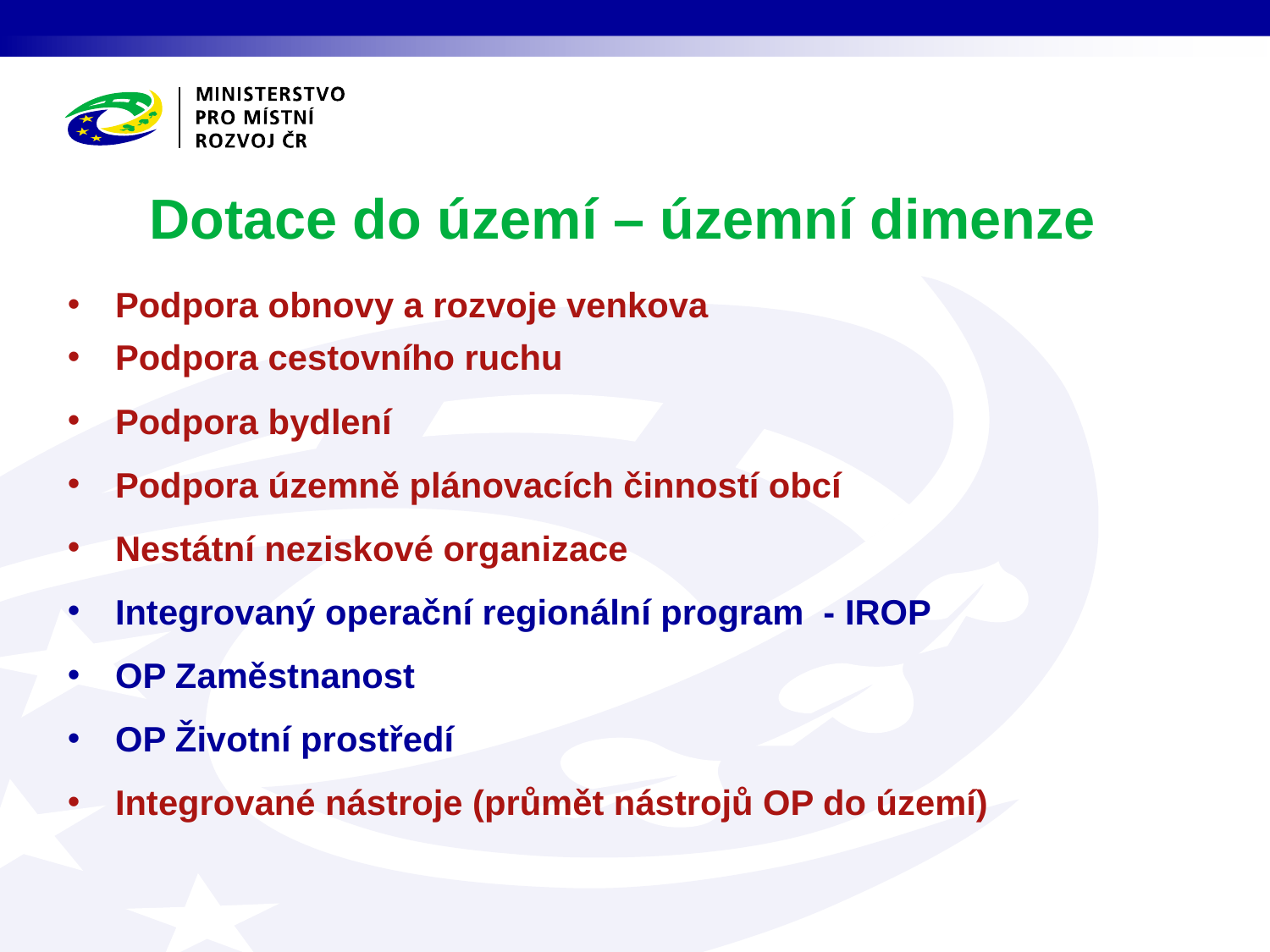

# Dotace do území – územní dimenze
Podpora obnovy a rozvoje venkova
Podpora cestovního ruchu
Podpora bydlení
Podpora územně plánovacích činností obcí
Nestátní neziskové organizace
Integrovaný operační regionální program  - IROP
OP Zaměstnanost
OP Životní prostředí
Integrované nástroje (průmět nástrojů OP do území)